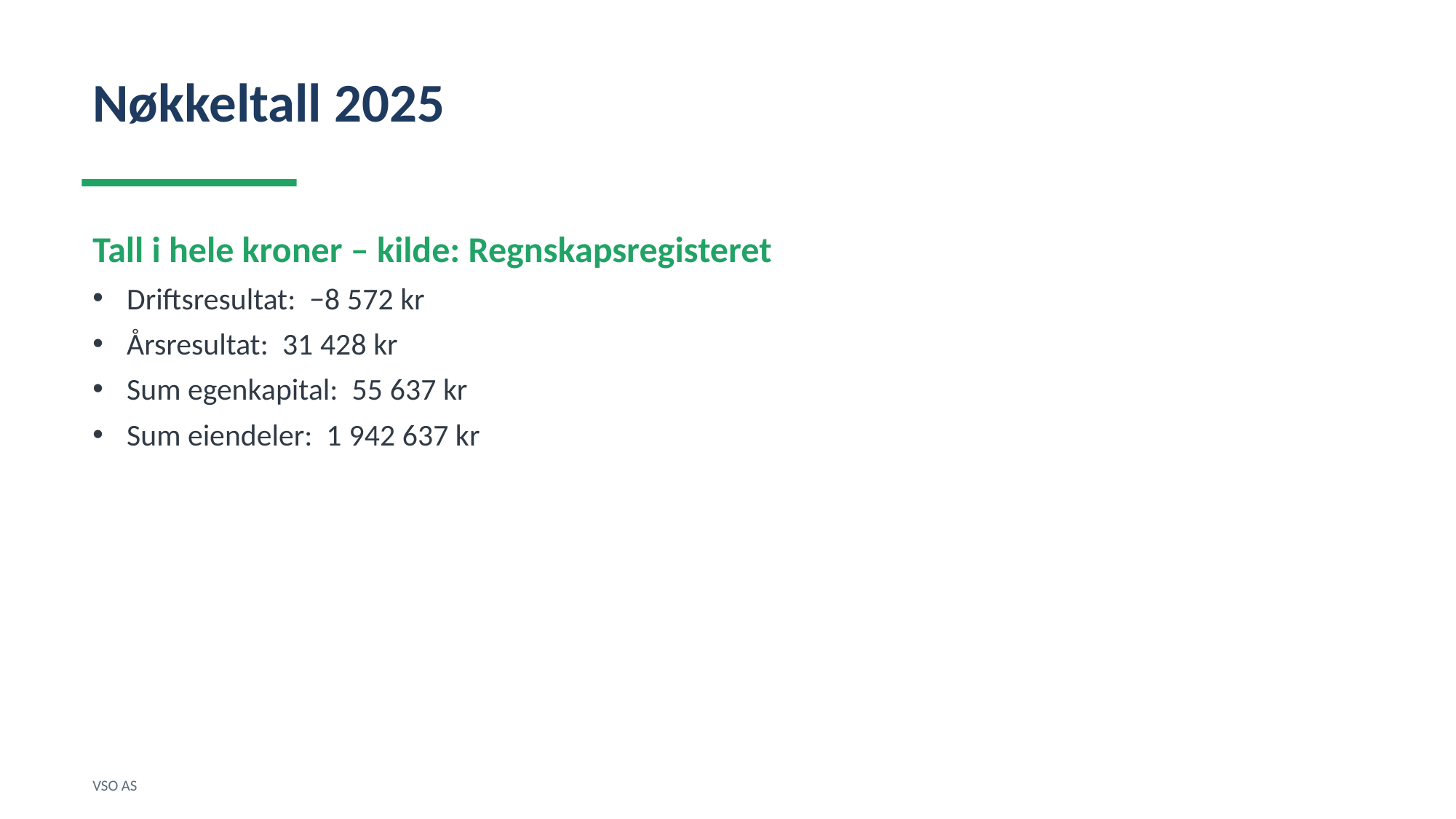

Nøkkeltall 2025

Tall i hele kroner – kilde: Regnskapsregisteret
Driftsresultat:  −8 572 kr
Årsresultat:  31 428 kr
Sum egenkapital:  55 637 kr
Sum eiendeler:  1 942 637 kr
VSO AS